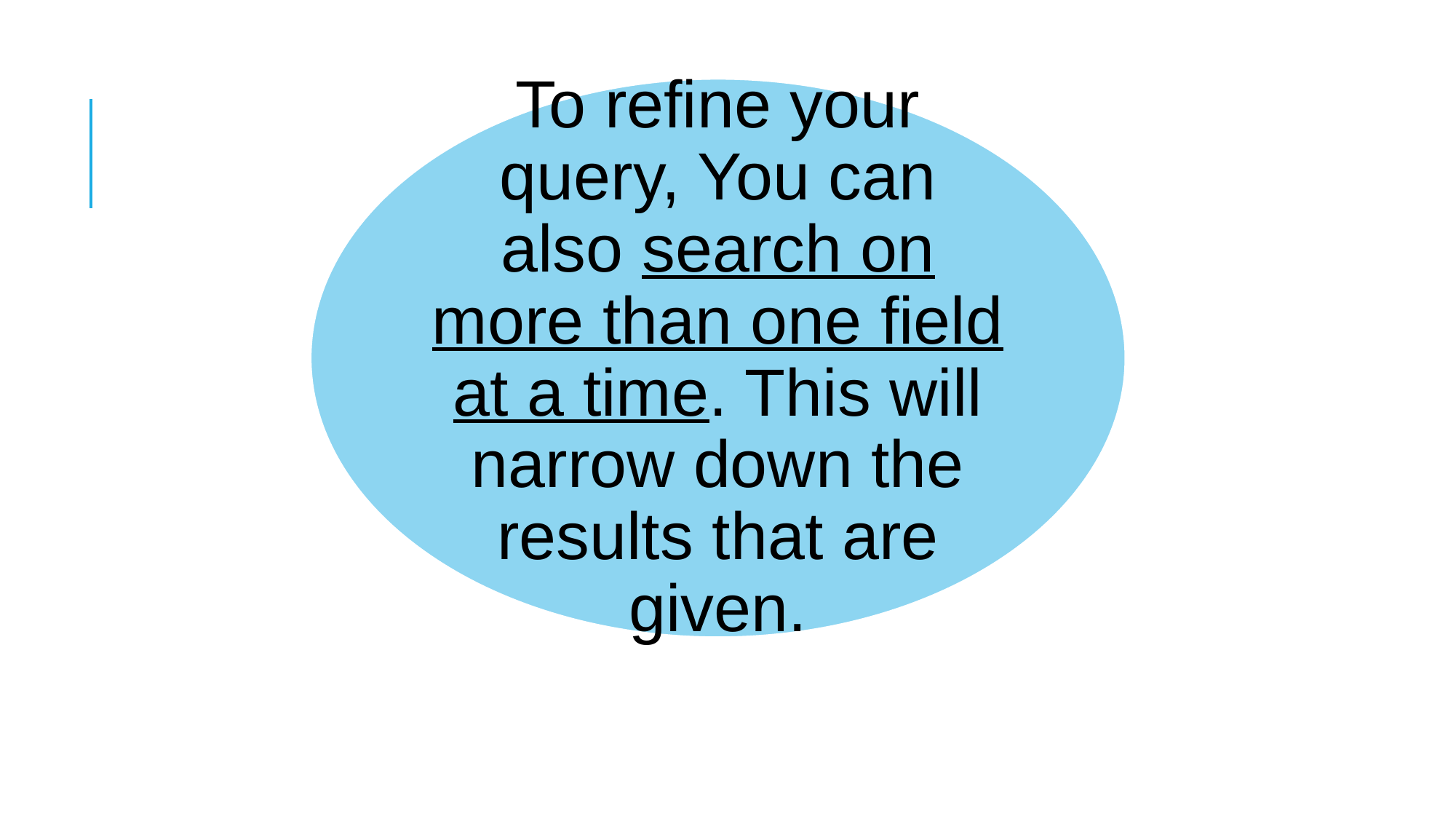

To refine your query, You can also search on more than one field at a time. This will narrow down the results that are given.